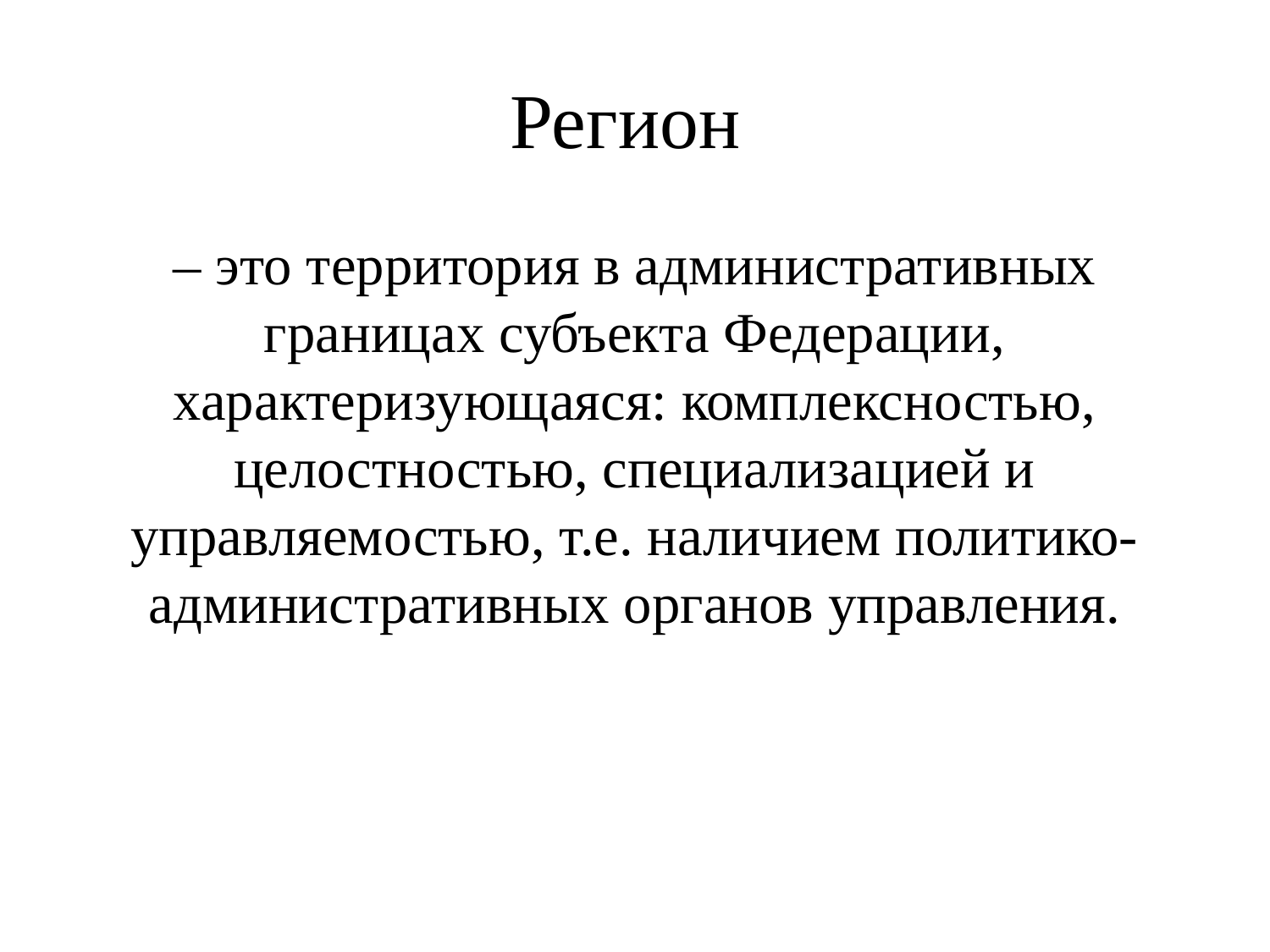

# Регион
– это территория в административных границах субъекта Федерации, характеризующаяся: комплексностью, целостностью, специализацией и управляемостью, т.е. наличием политико- административных органов управления.